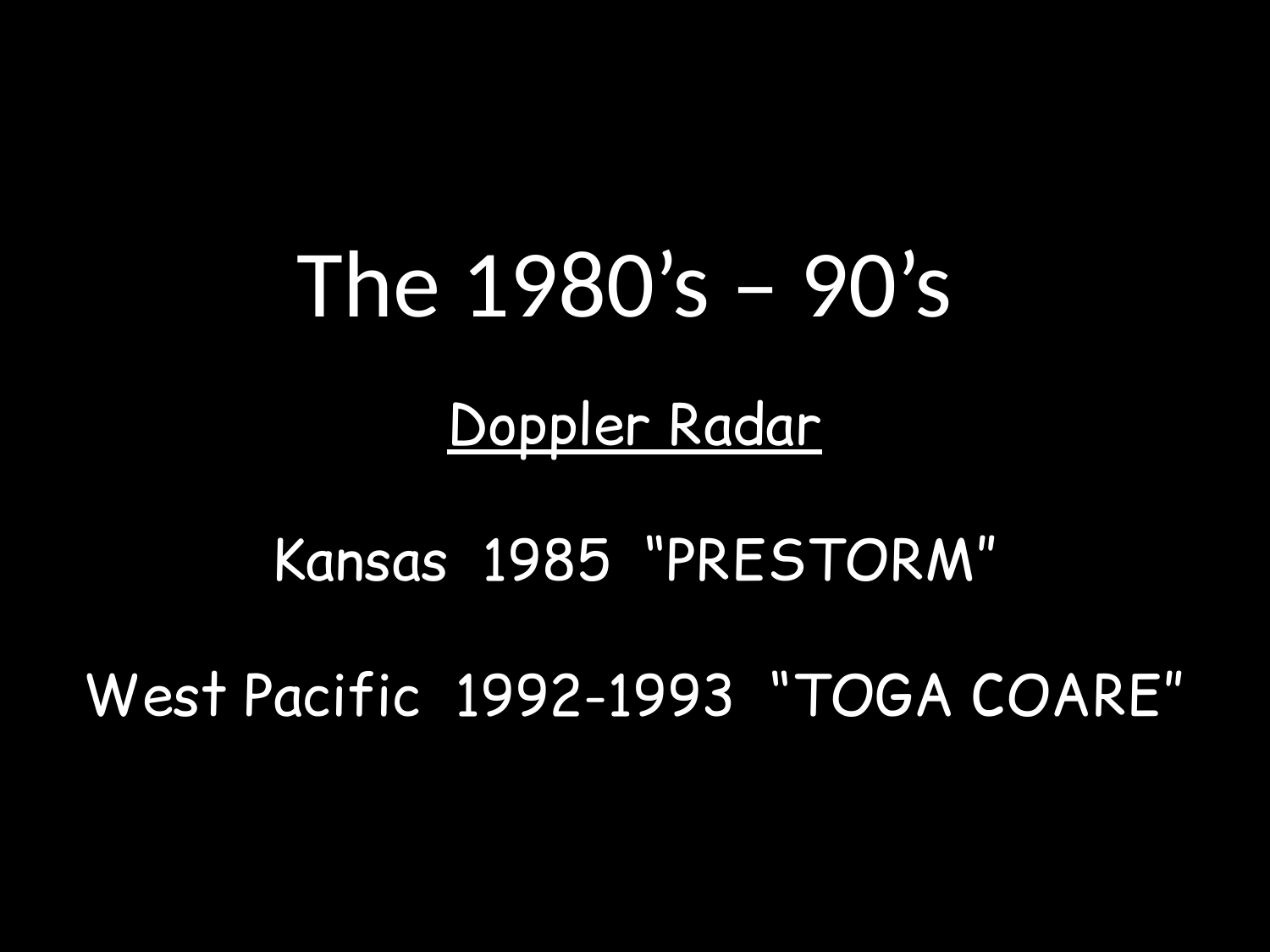

The 1980’s – 90’s
Doppler Radar

Kansas  1985  “PRESTORM”

West Pacific  1992-1993  “TOGA COARE”